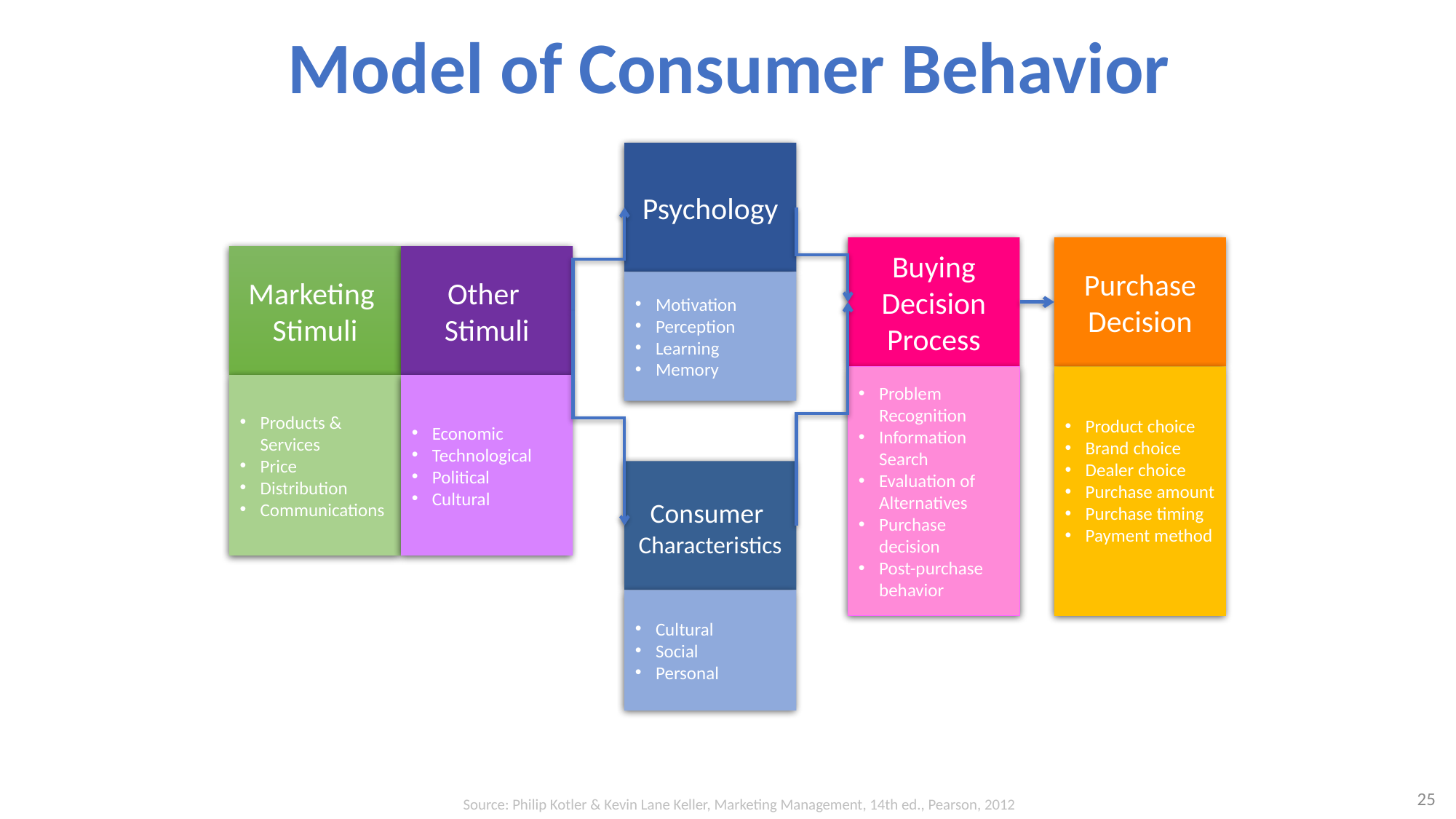

# Model of Consumer Behavior
Psychology
Buying
Decision Process
Purchase
Decision
Marketing
Stimuli
Other
Stimuli
Motivation
Perception
Learning
Memory
Problem Recognition
Information Search
Evaluation of Alternatives
Purchase decision
Post-purchase behavior
Product choice
Brand choice
Dealer choice
Purchase amount
Purchase timing
Payment method

Products & Services
Price
Distribution
Communications
Economic
Technological
Political
Cultural
Consumer
Characteristics
Cultural
Social
Personal
25
Source: Philip Kotler & Kevin Lane Keller, Marketing Management, 14th ed., Pearson, 2012